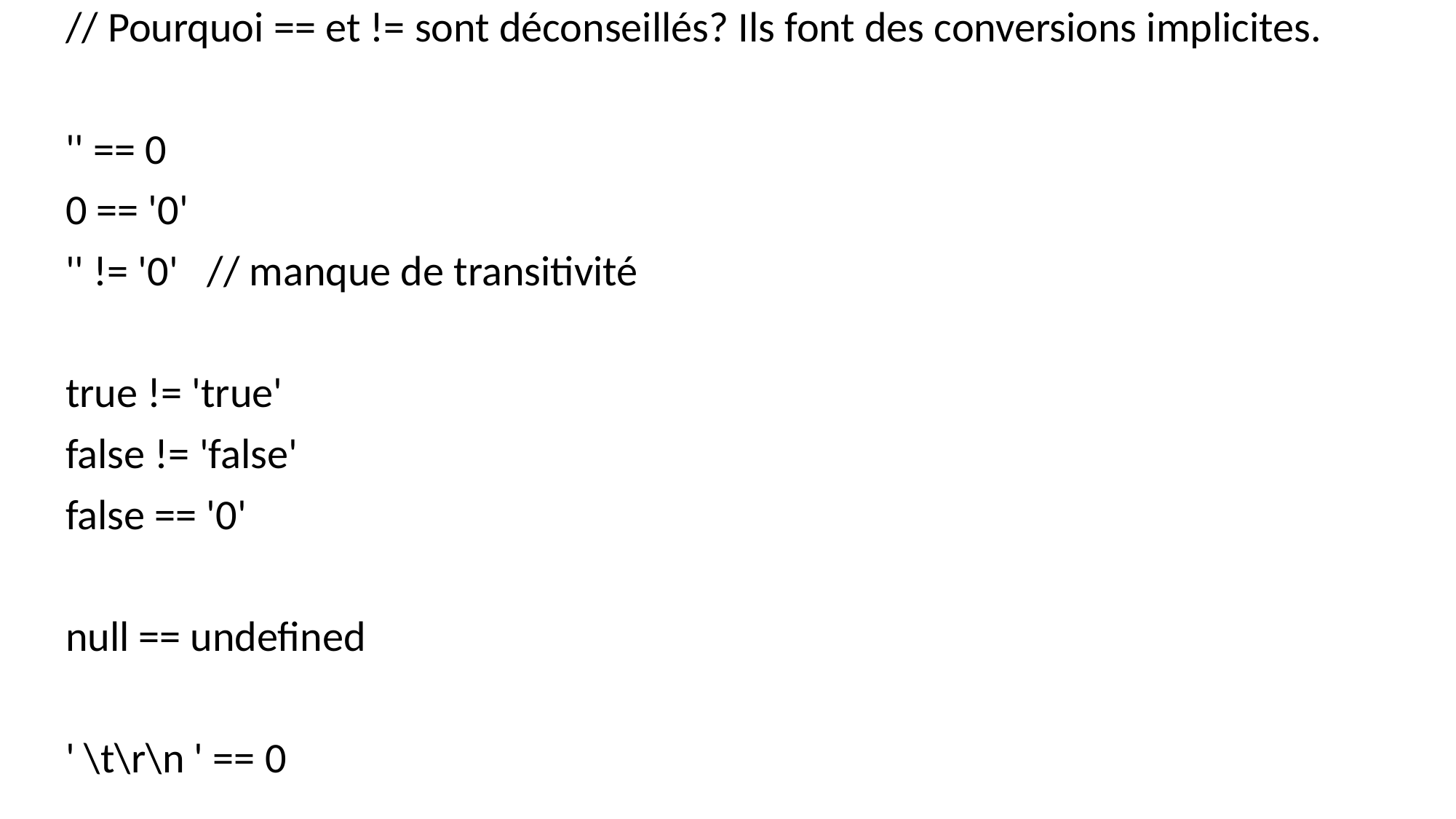

// Pourquoi == et != sont déconseillés? Ils font des conversions implicites.

'' == 0
0 == '0'
'' != '0'   // manque de transitivité

true != 'true'
false != 'false'
false == '0'

null == undefined

' \t\r\n ' == 0